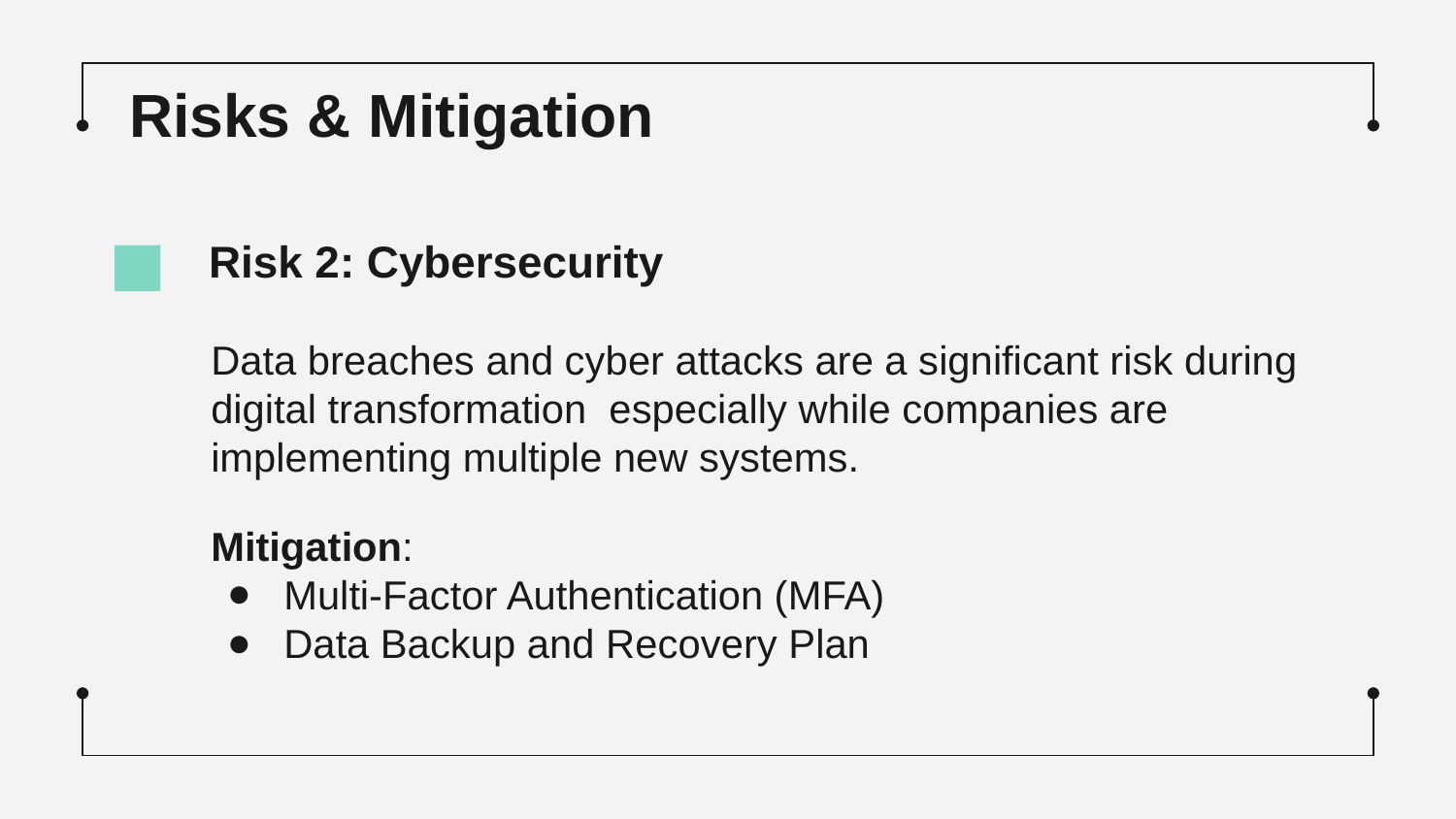

# Risks & Mitigation

Risk 2: Cybersecurity

Data breaches and cyber attacks are a significant risk during digital transformation  especially while companies are implementing multiple new systems.
Mitigation:
Multi-Factor Authentication (MFA)
Data Backup and Recovery Plan